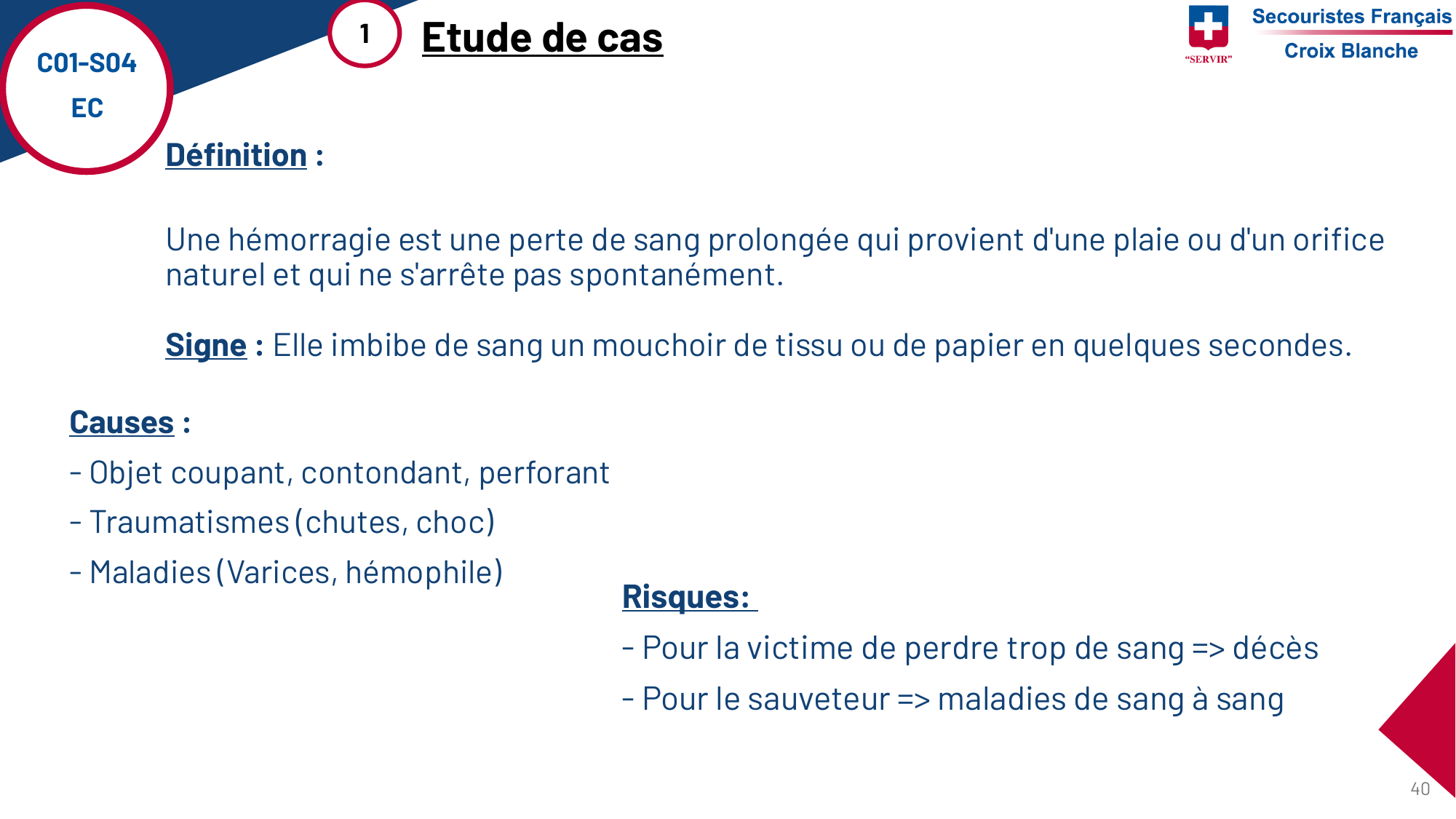

1
Etude de cas
C01-S04
EC
Définition :

Une hémorragie est une perte de sang prolongée qui provient d'une plaie ou d'un orifice naturel et qui ne s'arrête pas spontanément.

Signe : Elle imbibe de sang un mouchoir de tissu ou de papier en quelques secondes.
Causes :
- Objet coupant, contondant, perforant
- Traumatismes (chutes, choc)
- Maladies (Varices, hémophile)
Risques:
- Pour la victime de perdre trop de sang => décès
- Pour le sauveteur => maladies de sang à sang
40